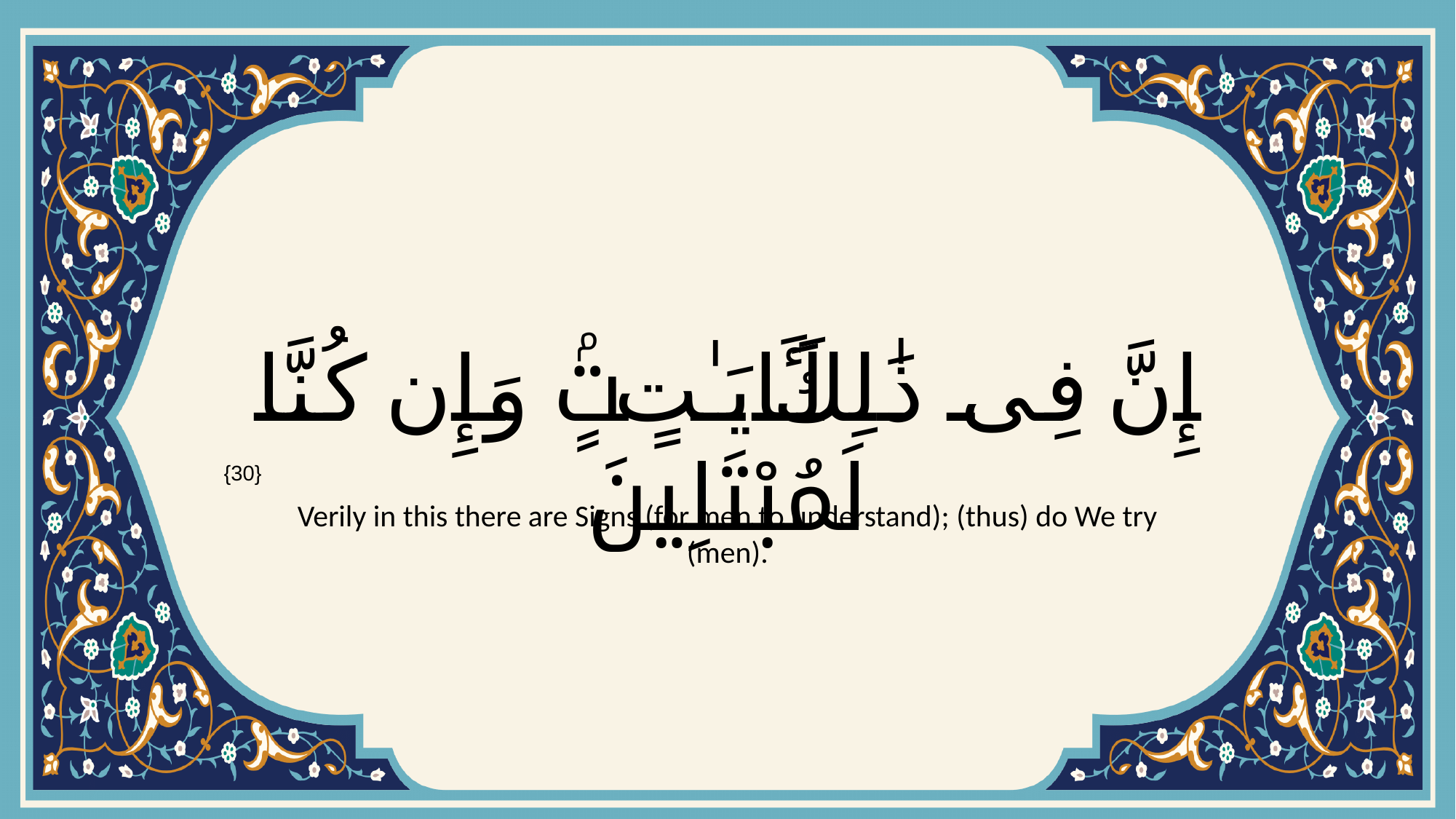

# إِنَّ فِى ذَٰلِكَ لَـَٔايَـٰتٍۢ وَإِن كُنَّا لَمُبْتَلِينَ
{30}
Verily in this there are Signs (for men to understand); (thus) do We try (men).